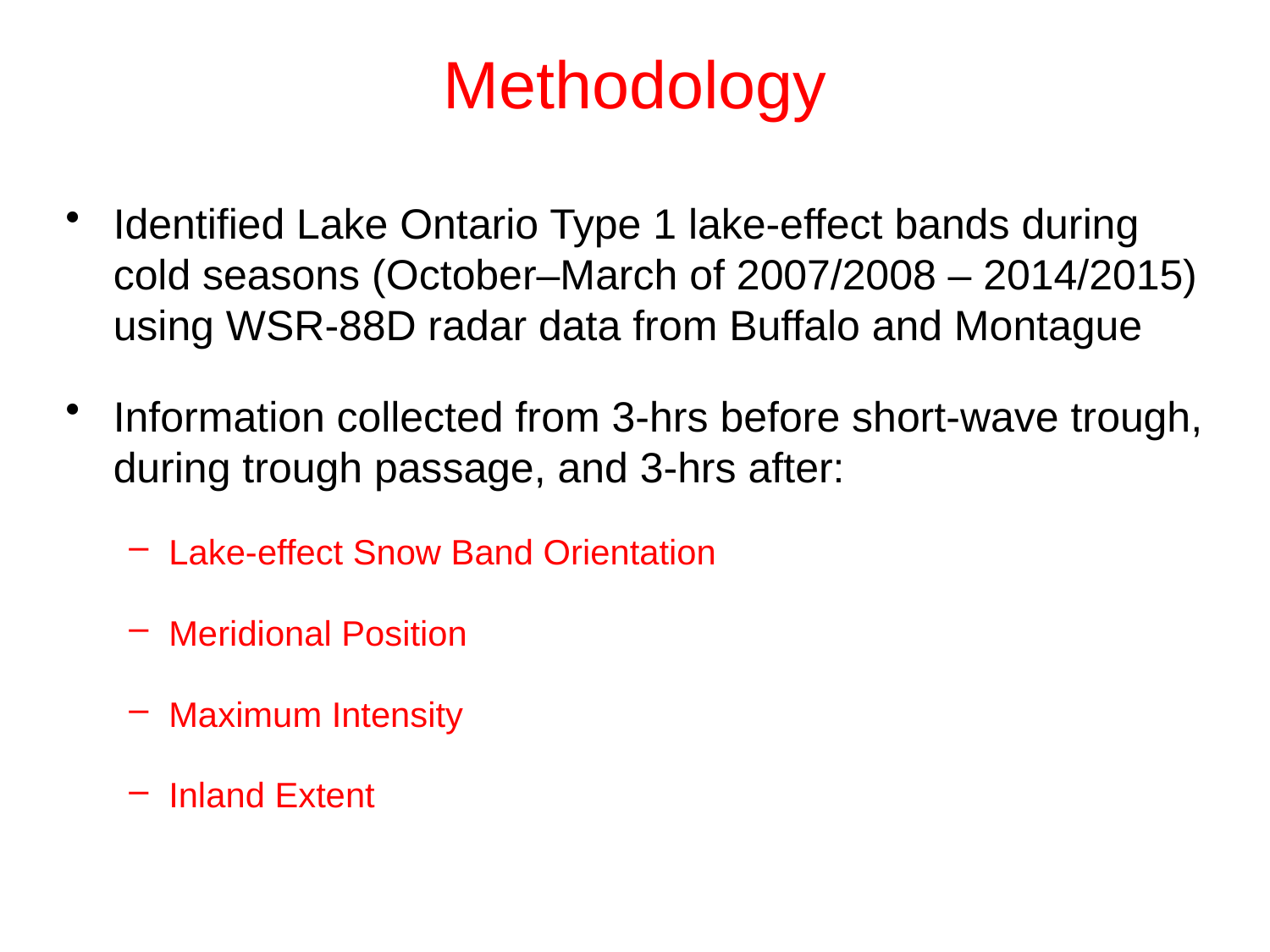

Methodology
Identified Lake Ontario Type 1 lake-effect bands during cold seasons (October–March of 2007/2008 – 2014/2015) using WSR-88D radar data from Buffalo and Montague
Information collected from 3-hrs before short-wave trough, during trough passage, and 3-hrs after:
Lake-effect Snow Band Orientation
Meridional Position
Maximum Intensity
Inland Extent